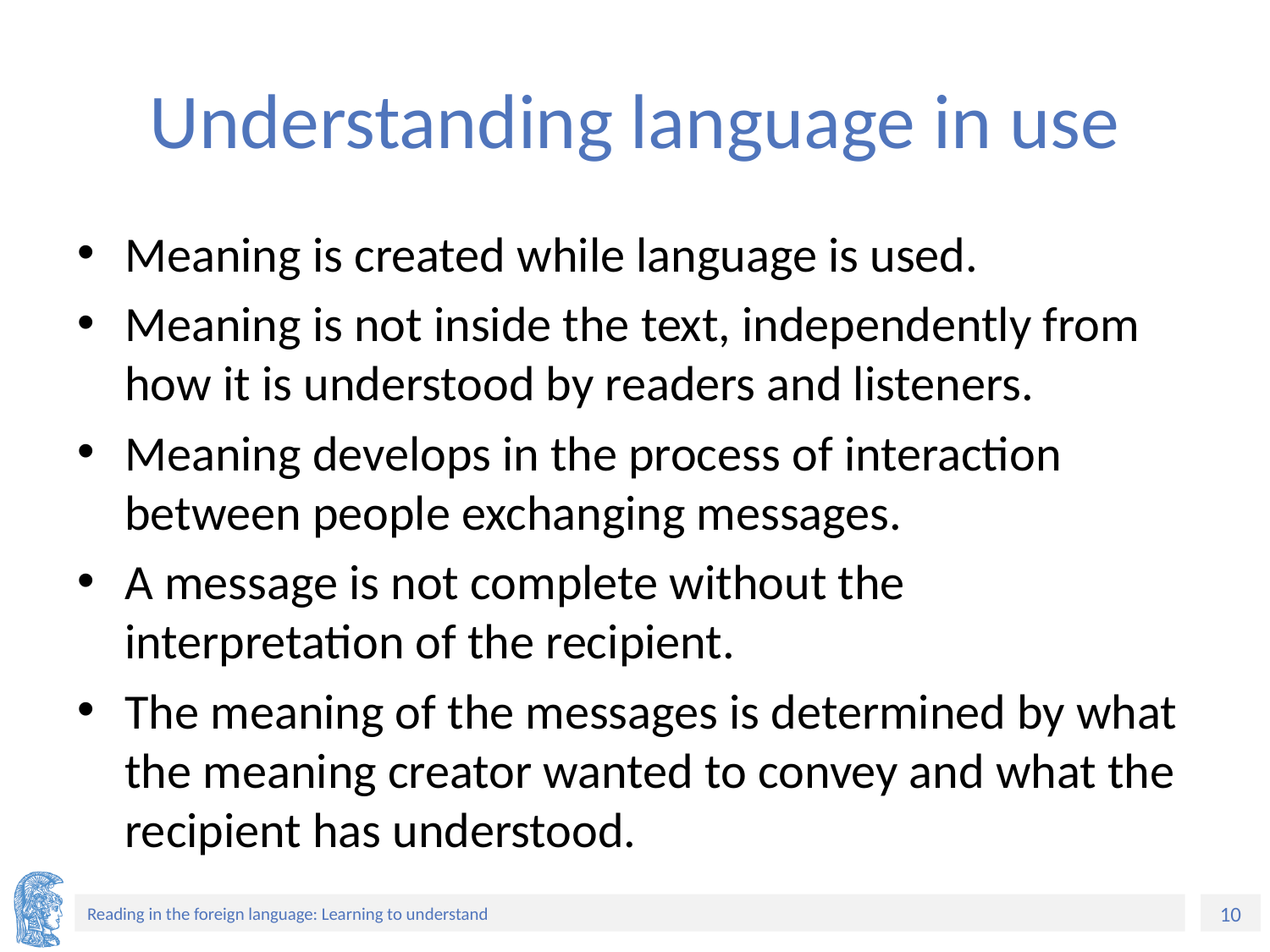

# Understanding language in use
Meaning is created while language is used.
Meaning is not inside the text, independently from how it is understood by readers and listeners.
Meaning develops in the process of interaction between people exchanging messages.
A message is not complete without the interpretation of the recipient.
The meaning of the messages is determined by what the meaning creator wanted to convey and what the recipient has understood.